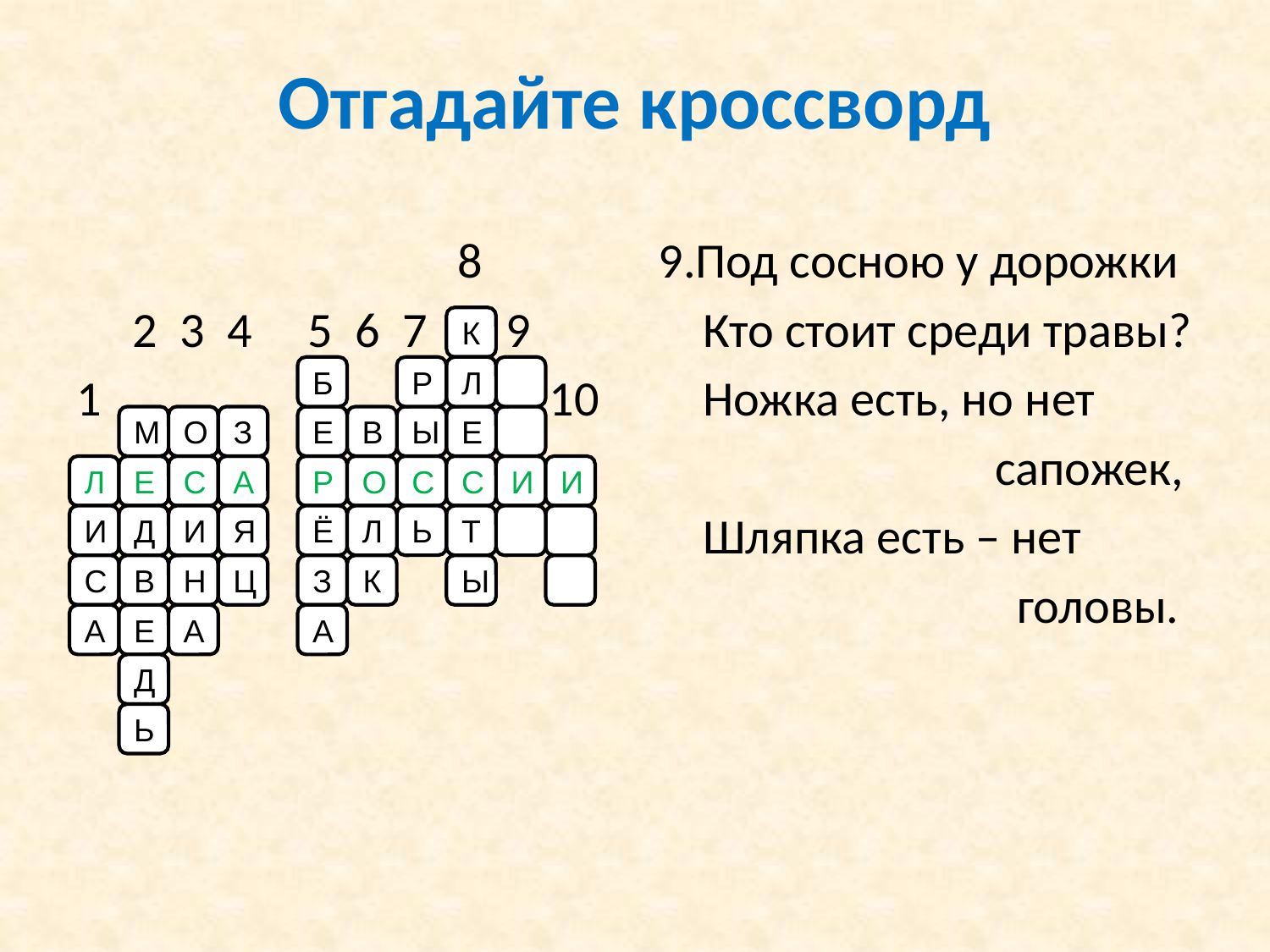

# Отгадайте кроссворд
                                  8
     2  3  4     5  6  7       9
1                                        10

9.Под сосною у дорожки
    Кто стоит среди травы?
    Ножка есть, но нет
                              сапожек,
    Шляпка есть – нет
                                головы.
К
Б
Р
Л

М
О
З
Е
В
Ы
Е

Л
Е
С
А
Р
О
С
С
И
И
И
Д
И
Я
Ё
Л
Ь
Т

С
В
Н
Ц
З
К
Ы

А
Е
А
А
Д
Ь